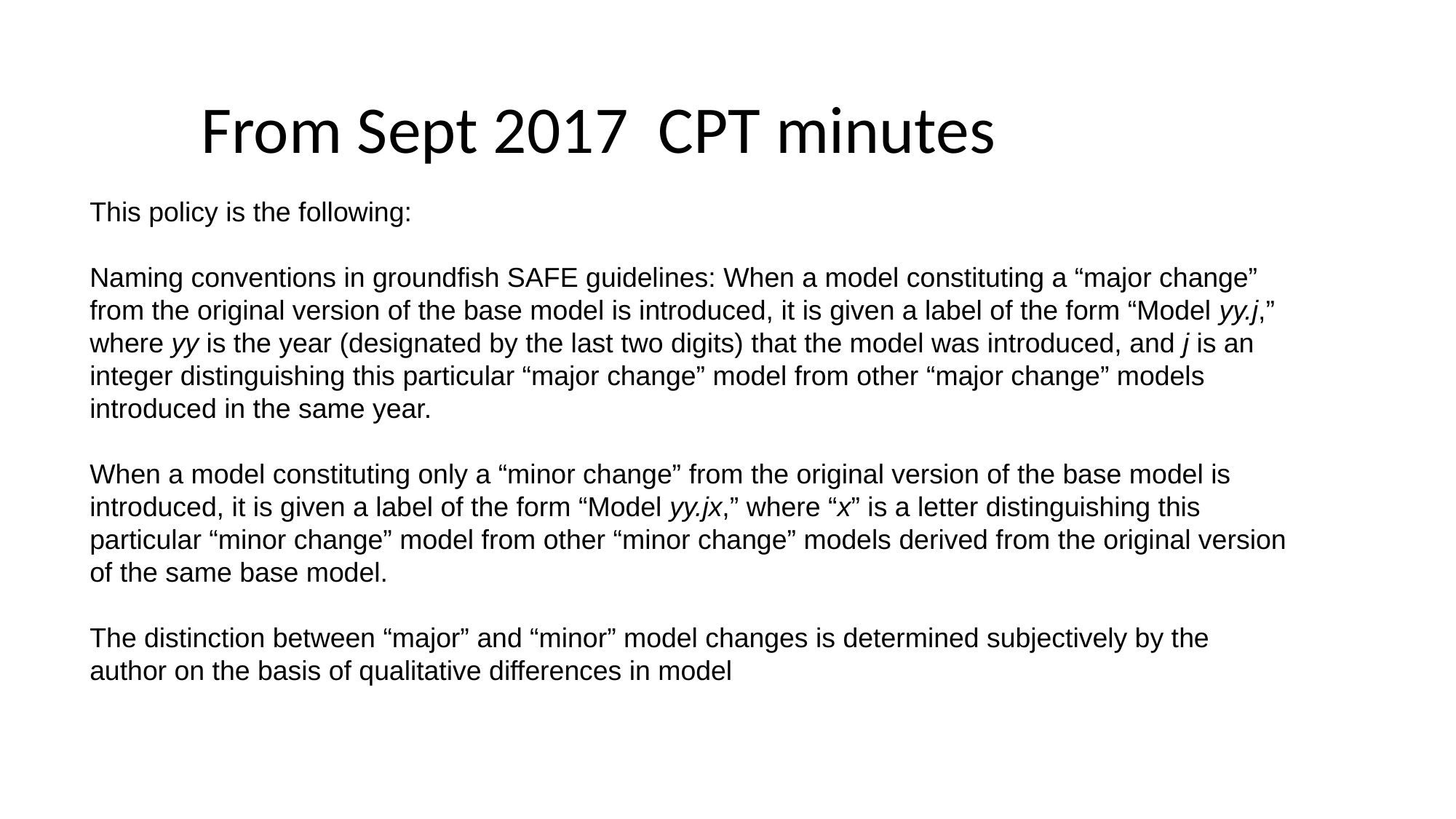

From Sept 2017  CPT minutes
This policy is the following:

Naming conventions in groundfish SAFE guidelines: When a model constituting a “major change” from the original version of the base model is introduced, it is given a label of the form “Model yy.j,” where yy is the year (designated by the last two digits) that the model was introduced, and j is an integer distinguishing this particular “major change” model from other “major change” models introduced in the same year.

When a model constituting only a “minor change” from the original version of the base model is introduced, it is given a label of the form “Model yy.jx,” where “x” is a letter distinguishing this particular “minor change” model from other “minor change” models derived from the original version of the same base model.

The distinction between “major” and “minor” model changes is determined subjectively by the author on the basis of qualitative differences in model